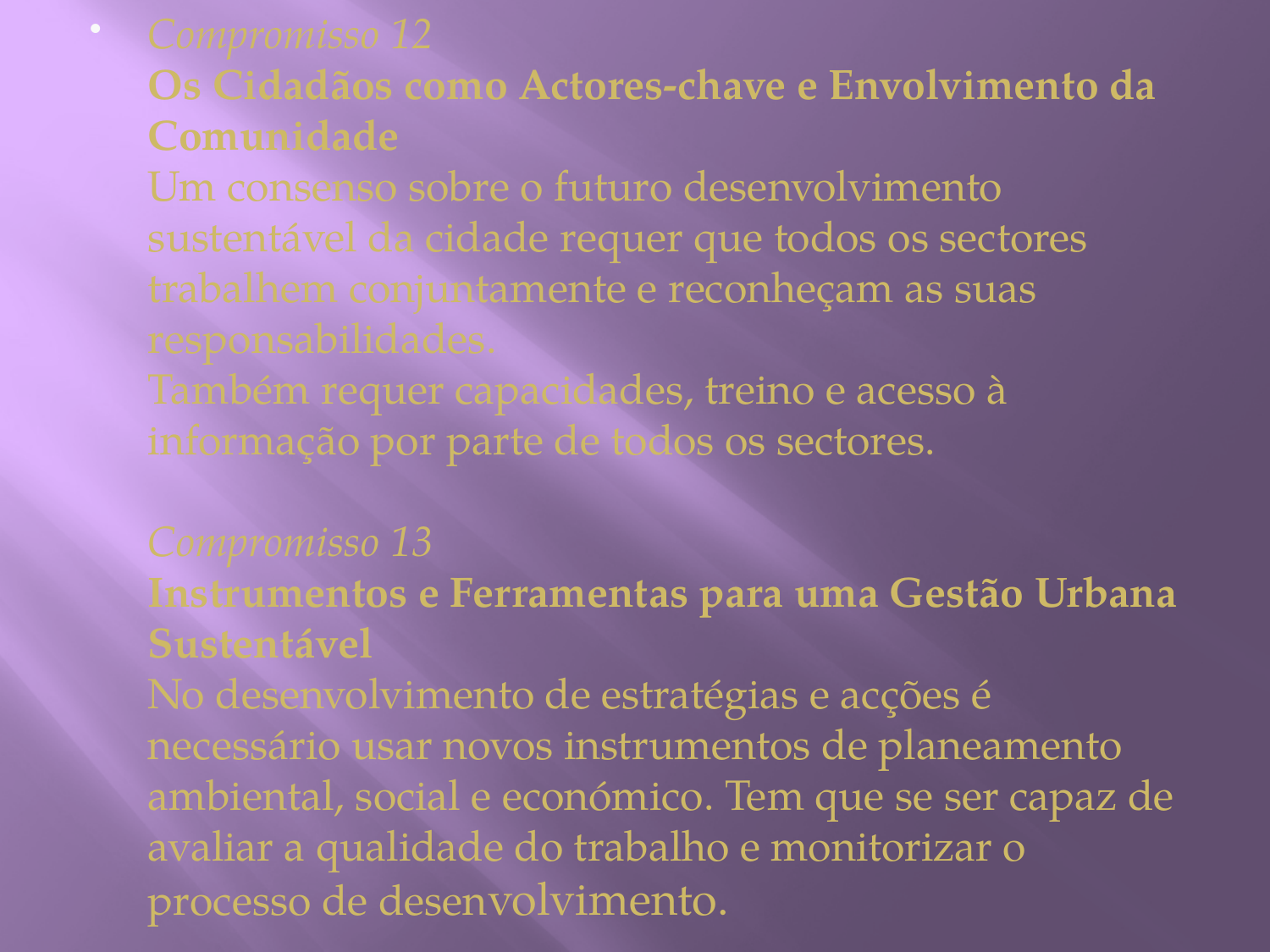

Compromisso 12
Os Cidadãos como Actores-chave e Envolvimento da Comunidade
Um consenso sobre o futuro desenvolvimento sustentável da cidade requer que todos os sectores trabalhem conjuntamente e reconheçam as suas responsabilidades.
Também requer capacidades, treino e acesso à informação por parte de todos os sectores.
Compromisso 13
Instrumentos e Ferramentas para uma Gestão Urbana Sustentável
No desenvolvimento de estratégias e acções é necessário usar novos instrumentos de planeamento ambiental, social e económico. Tem que se ser capaz de avaliar a qualidade do trabalho e monitorizar o processo de desenvolvimento.